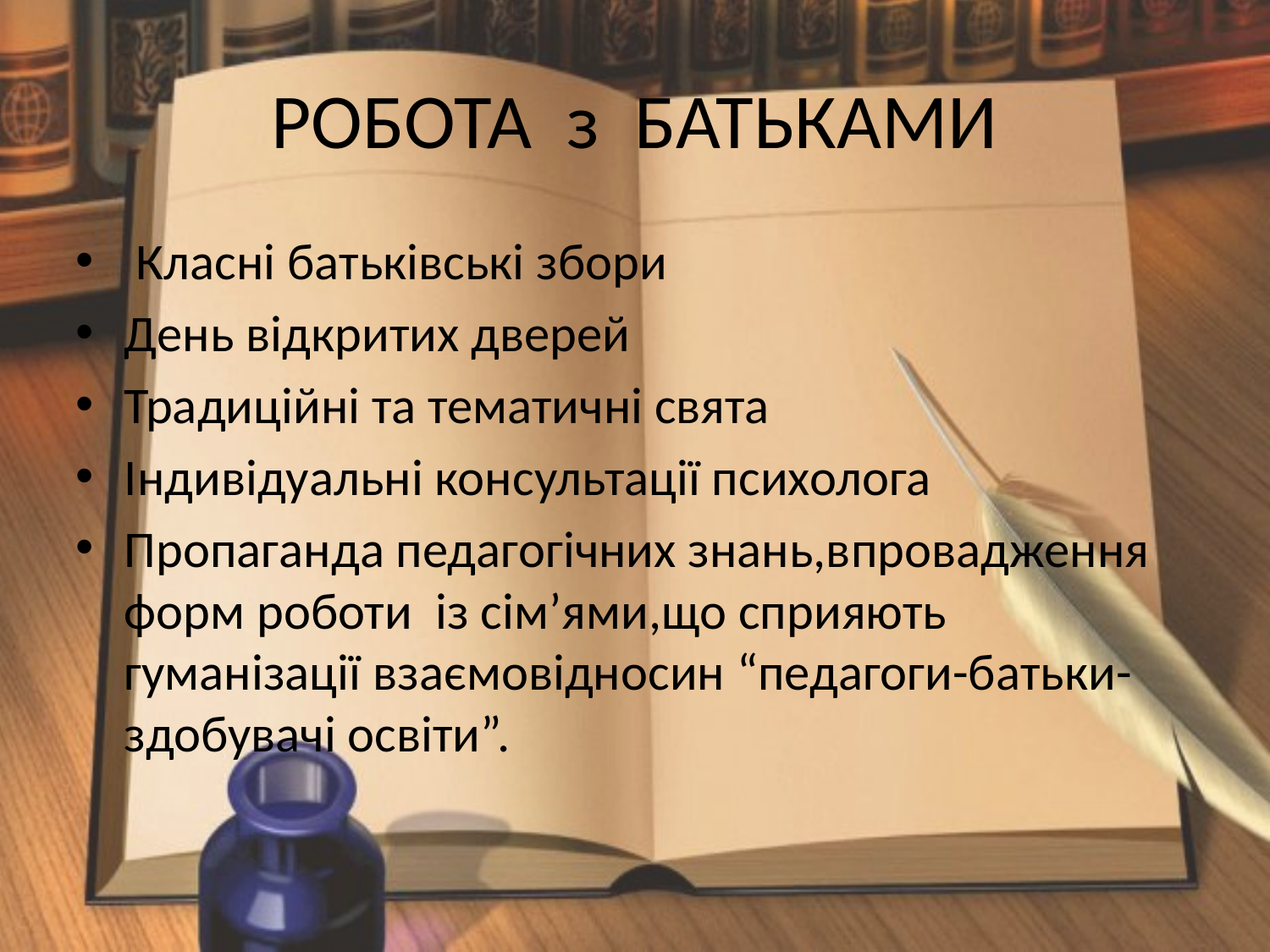

РОБОТА  з  БАТЬКАМИ
 Класні батьківські збори
День відкритих дверей
Традиційні та тематичні свята
Індивідуальні консультації психолога
Пропаганда педагогічних знань,впровадження форм роботи  із сім’ями,що сприяють гуманізації взаємовідносин “педагоги-батьки-здобувачі освіти”.